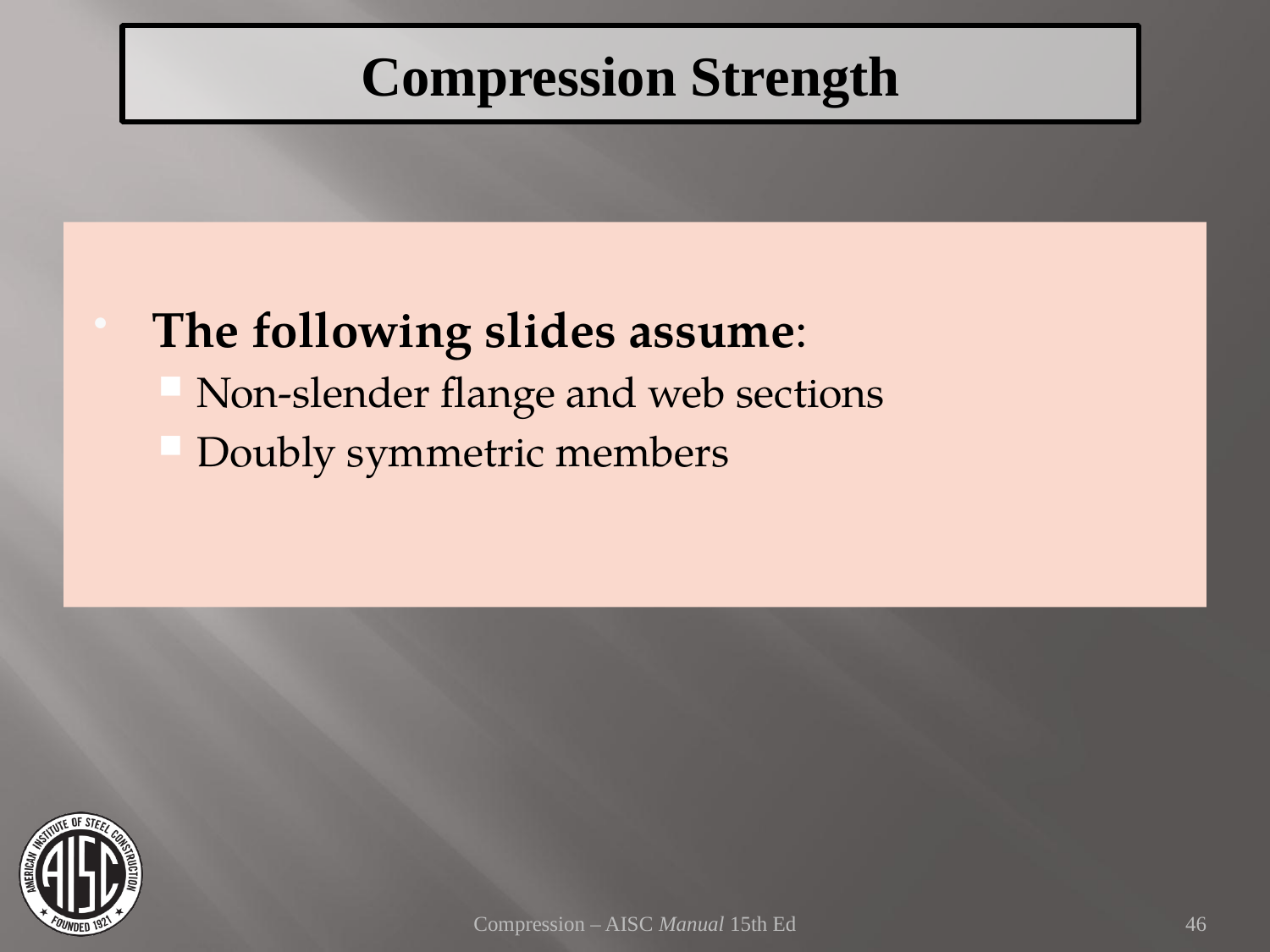

Compression Strength

The following slides assume:
Non-slender flange and web sections
Doubly symmetric members
Compression – AISC Manual 15th Ed
46